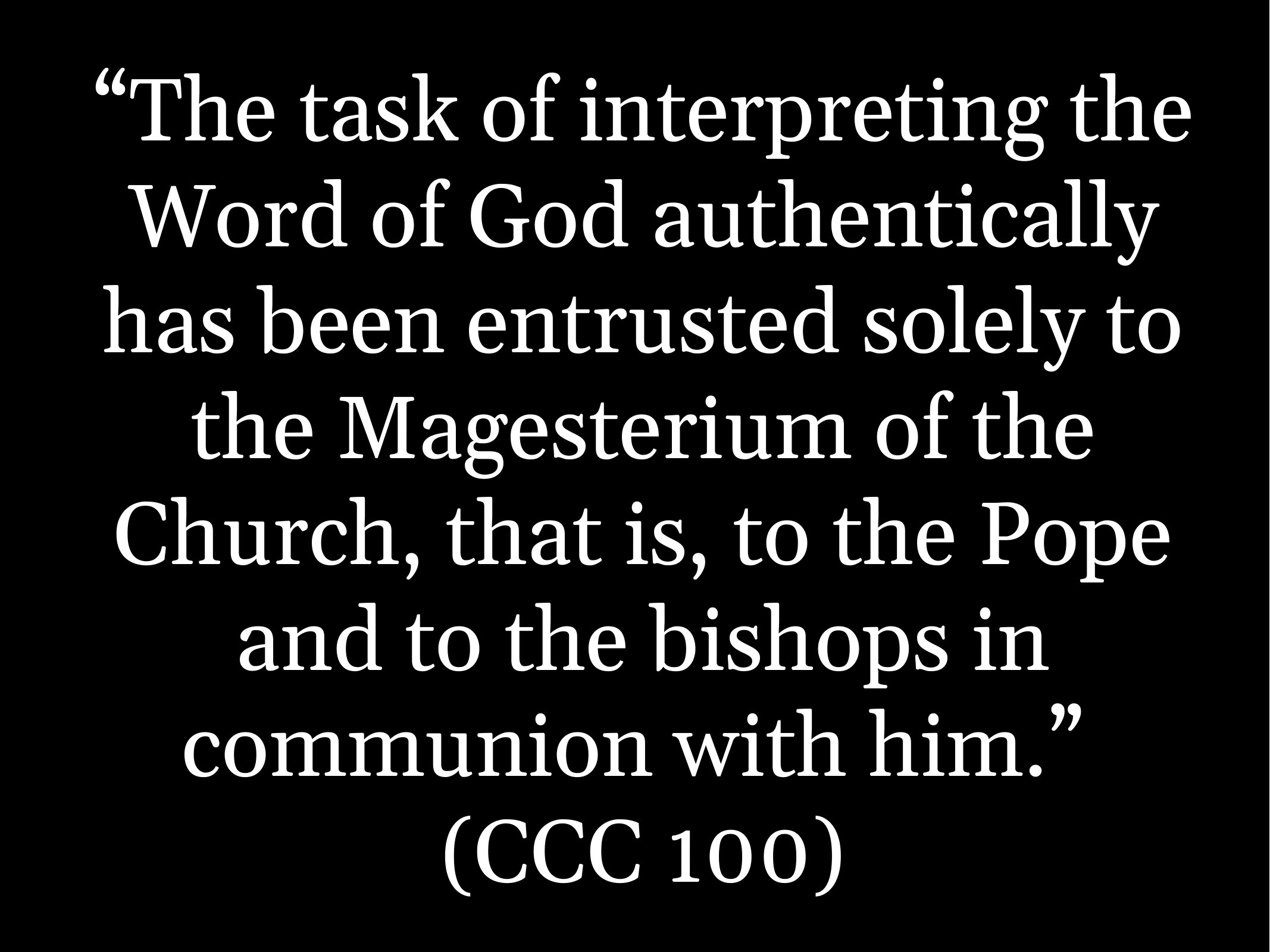

# “The task of interpreting the Word of God authentically has been entrusted solely to the Magesterium of the Church, that is, to the Pope and to the bishops in communion with him.”
(CCC 100)